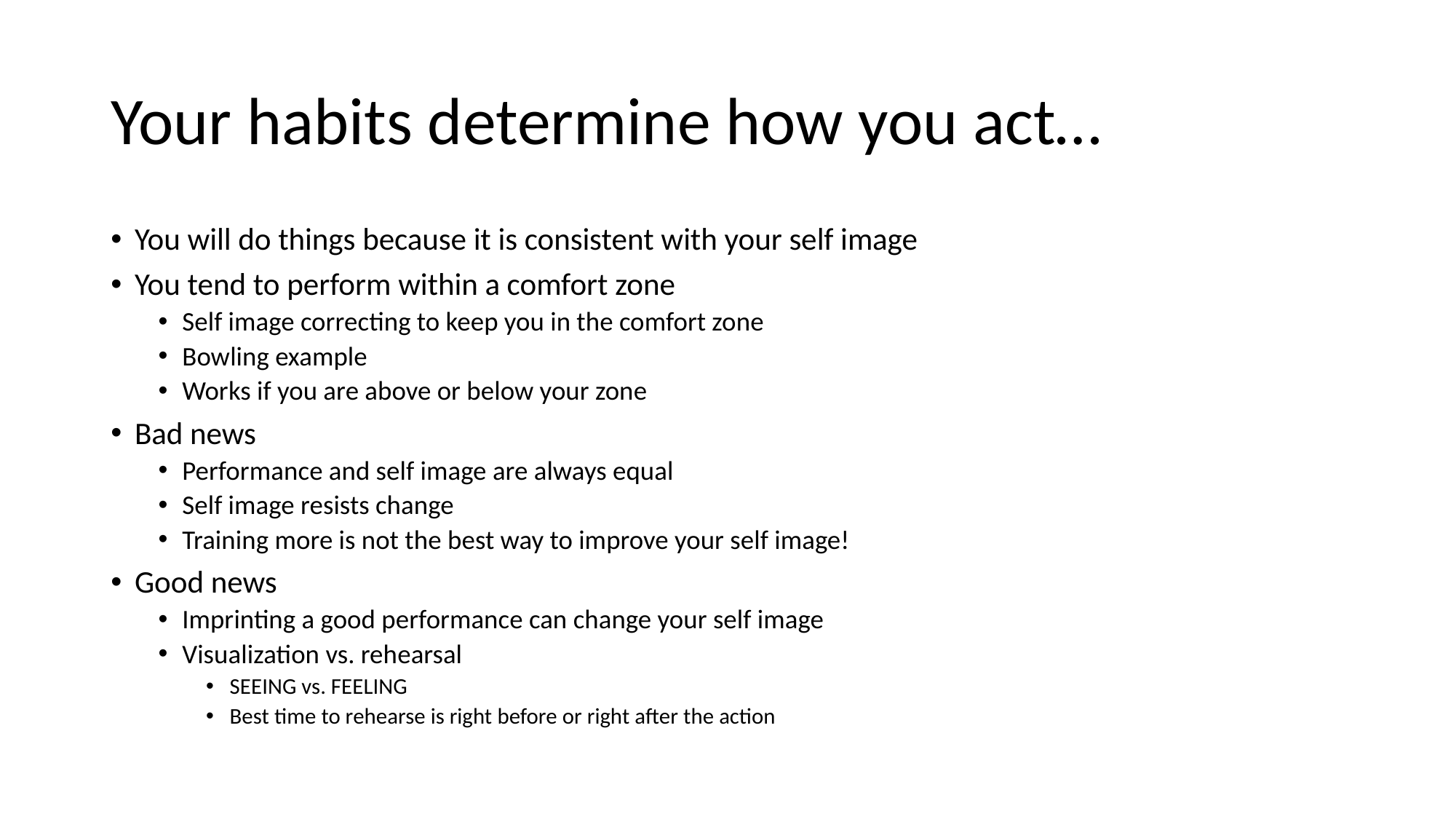

# Your habits determine how you act…
You will do things because it is consistent with your self image
You tend to perform within a comfort zone
Self image correcting to keep you in the comfort zone
Bowling example
Works if you are above or below your zone
Bad news
Performance and self image are always equal
Self image resists change
Training more is not the best way to improve your self image!
Good news
Imprinting a good performance can change your self image
Visualization vs. rehearsal
SEEING vs. FEELING
Best time to rehearse is right before or right after the action